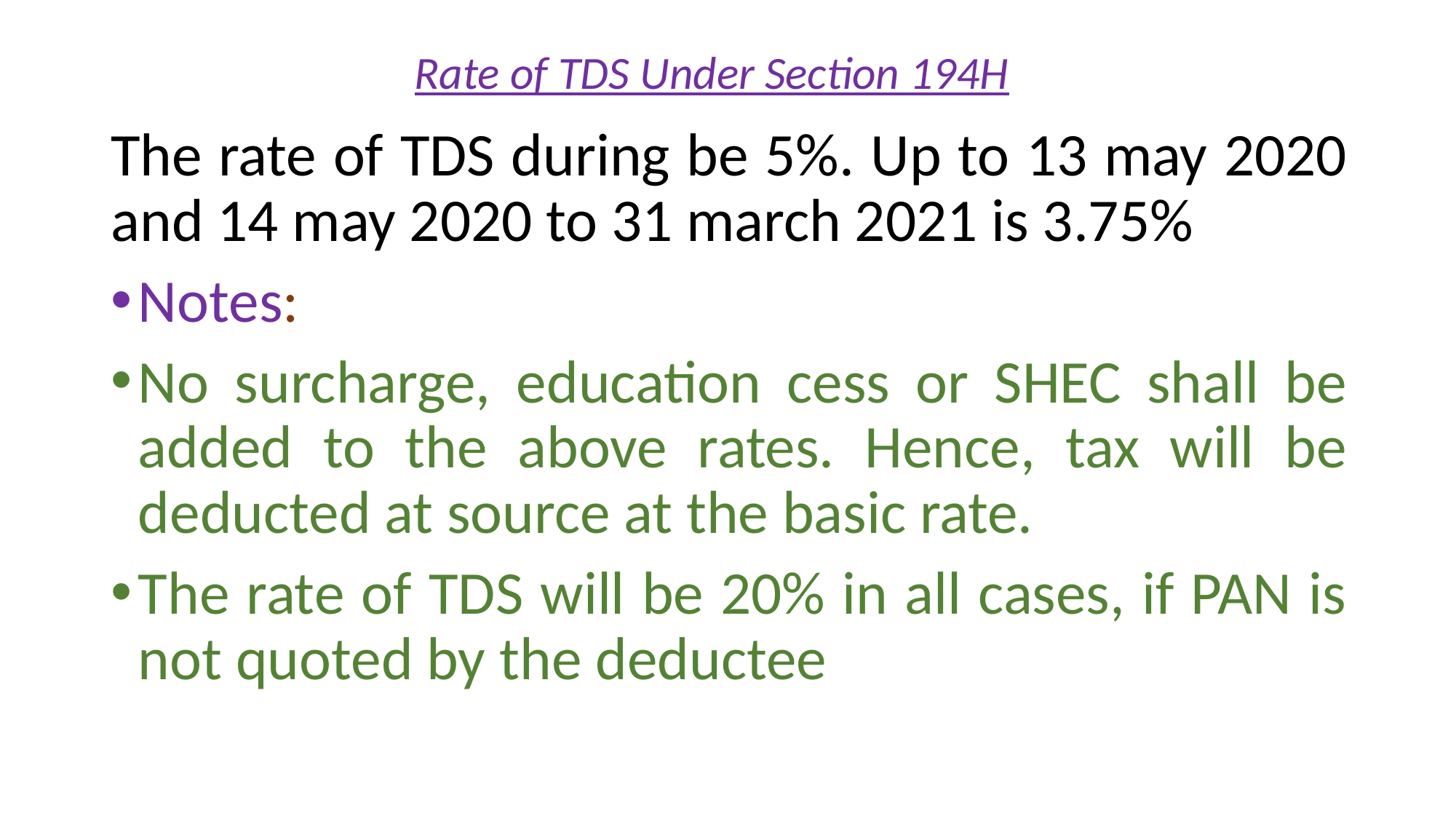

# Rate of TDS Under Section 194H
The rate of TDS during be 5%. Up to 13 may 2020 and 14 may 2020 to 31 march 2021 is 3.75%
Notes:
No surcharge, education cess or SHEC shall be added to the above rates. Hence, tax will be deducted at source at the basic rate.
The rate of TDS will be 20% in all cases, if PAN is not quoted by the deductee